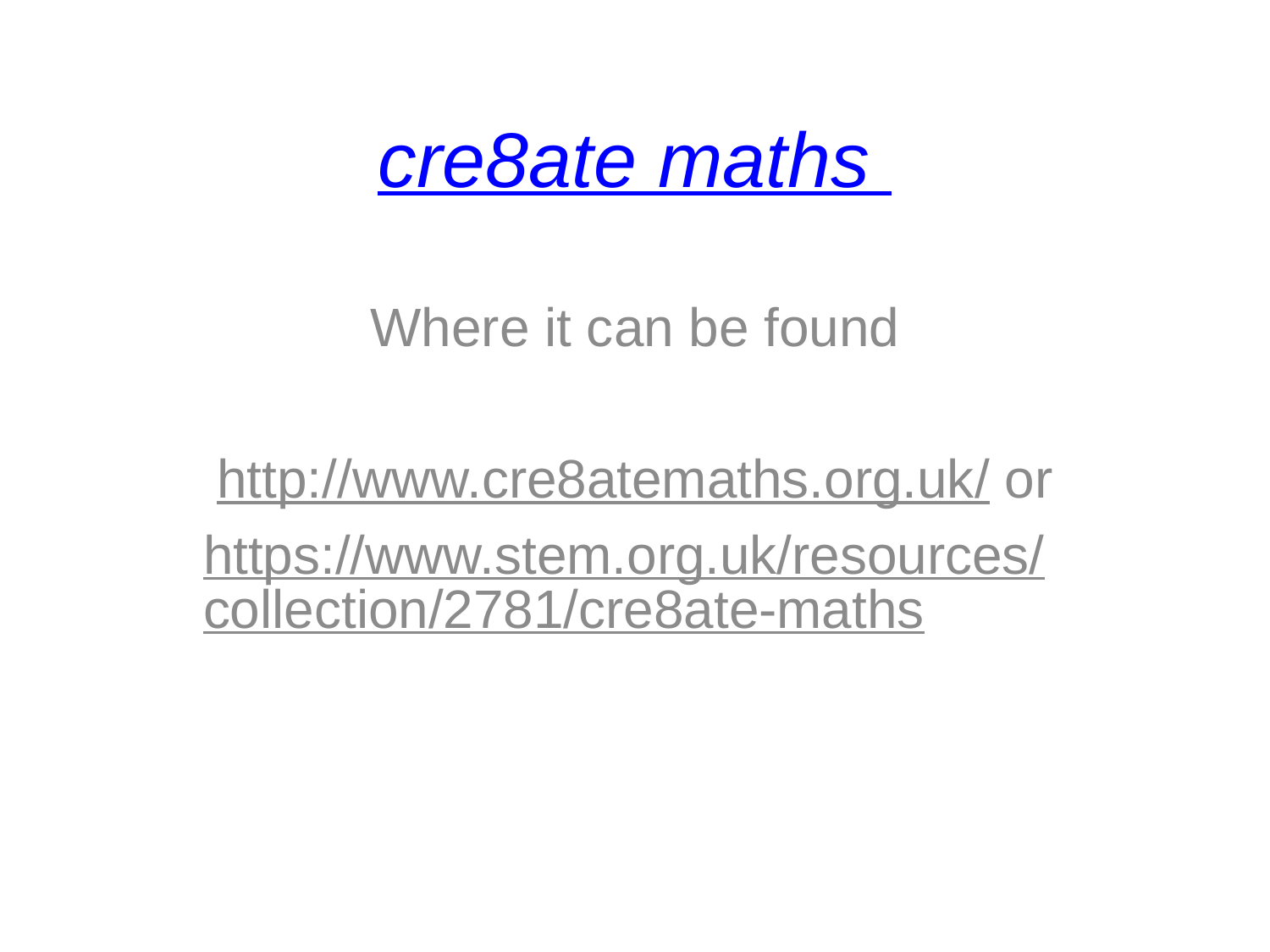

# cre8ate maths
Where it can be found

http://www.cre8atemaths.org.uk/ or
https://www.stem.org.uk/resources/collection/2781/cre8ate-maths